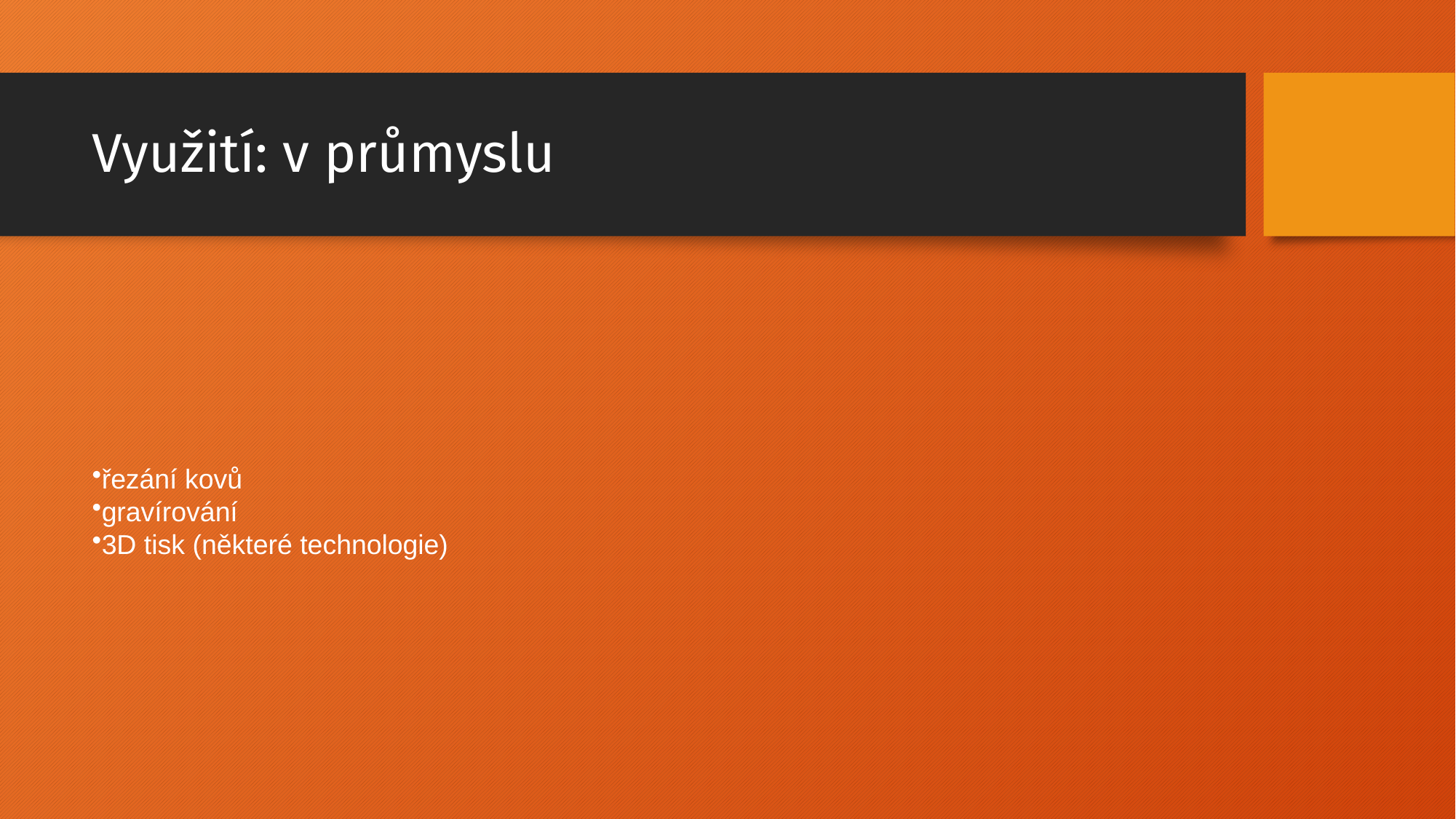

# Využití: v průmyslu

řezání kovů
gravírování
3D tisk (některé technologie)